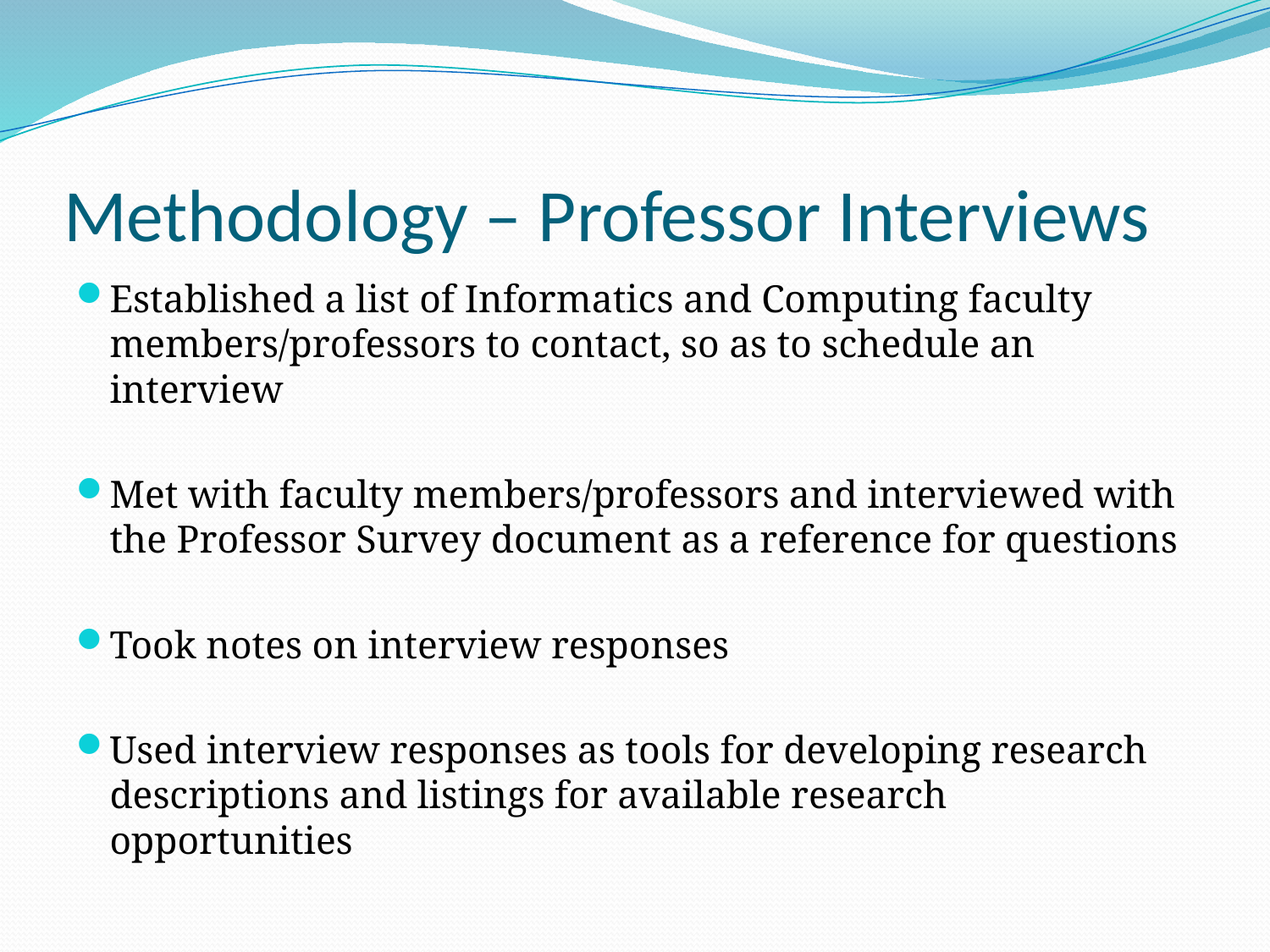

# Methodology – Professor Interviews
Established a list of Informatics and Computing faculty members/professors to contact, so as to schedule an interview

Met with faculty members/professors and interviewed with the Professor Survey document as a reference for questions

Took notes on interview responses

Used interview responses as tools for developing research descriptions and listings for available research opportunities